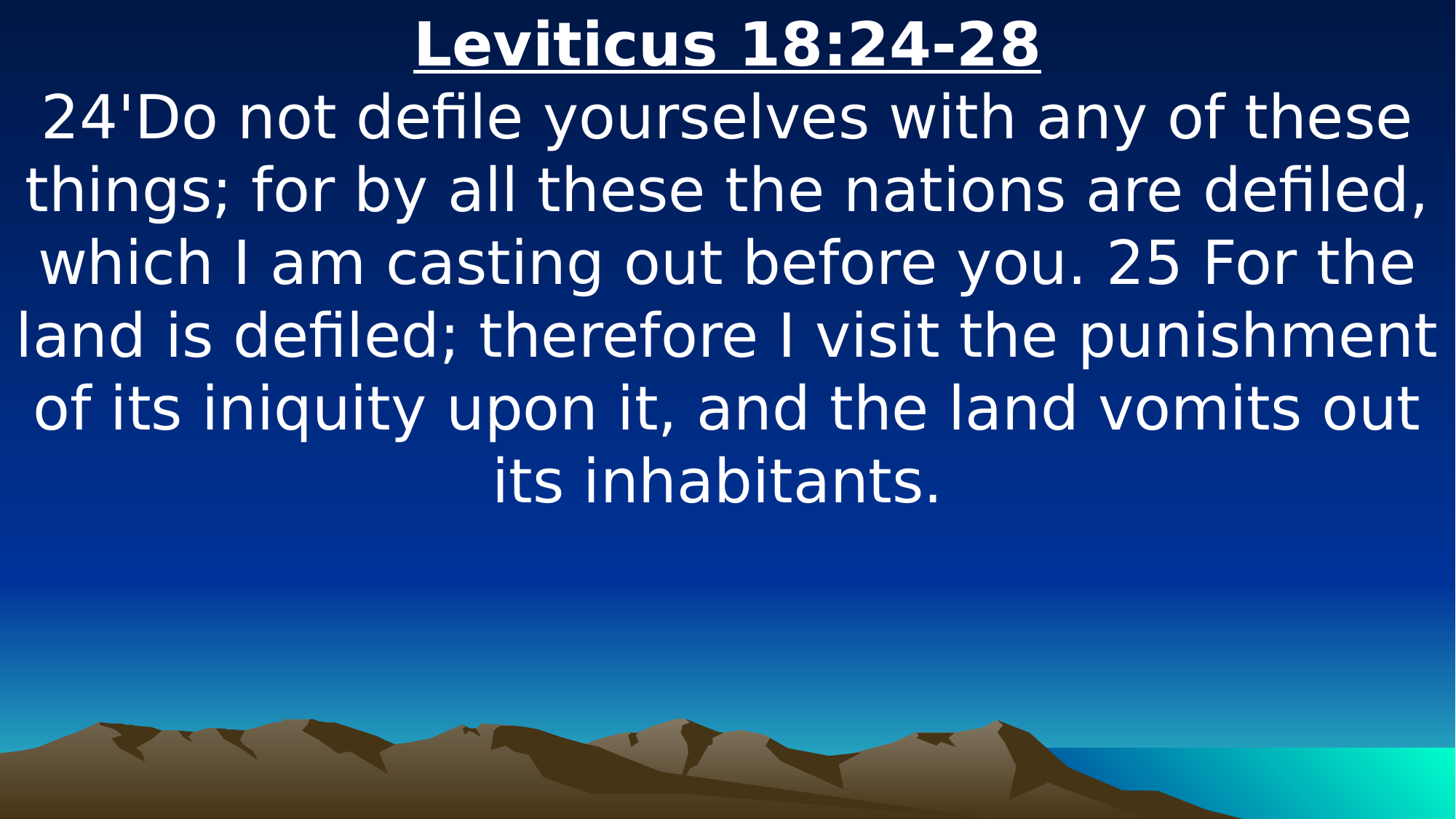

Leviticus 18:24-28
24'Do not defile yourselves with any of these things; for by all these the nations are defiled, which I am casting out before you. 25 For the land is defiled; therefore I visit the punishment of its iniquity upon it, and the land vomits out its inhabitants.